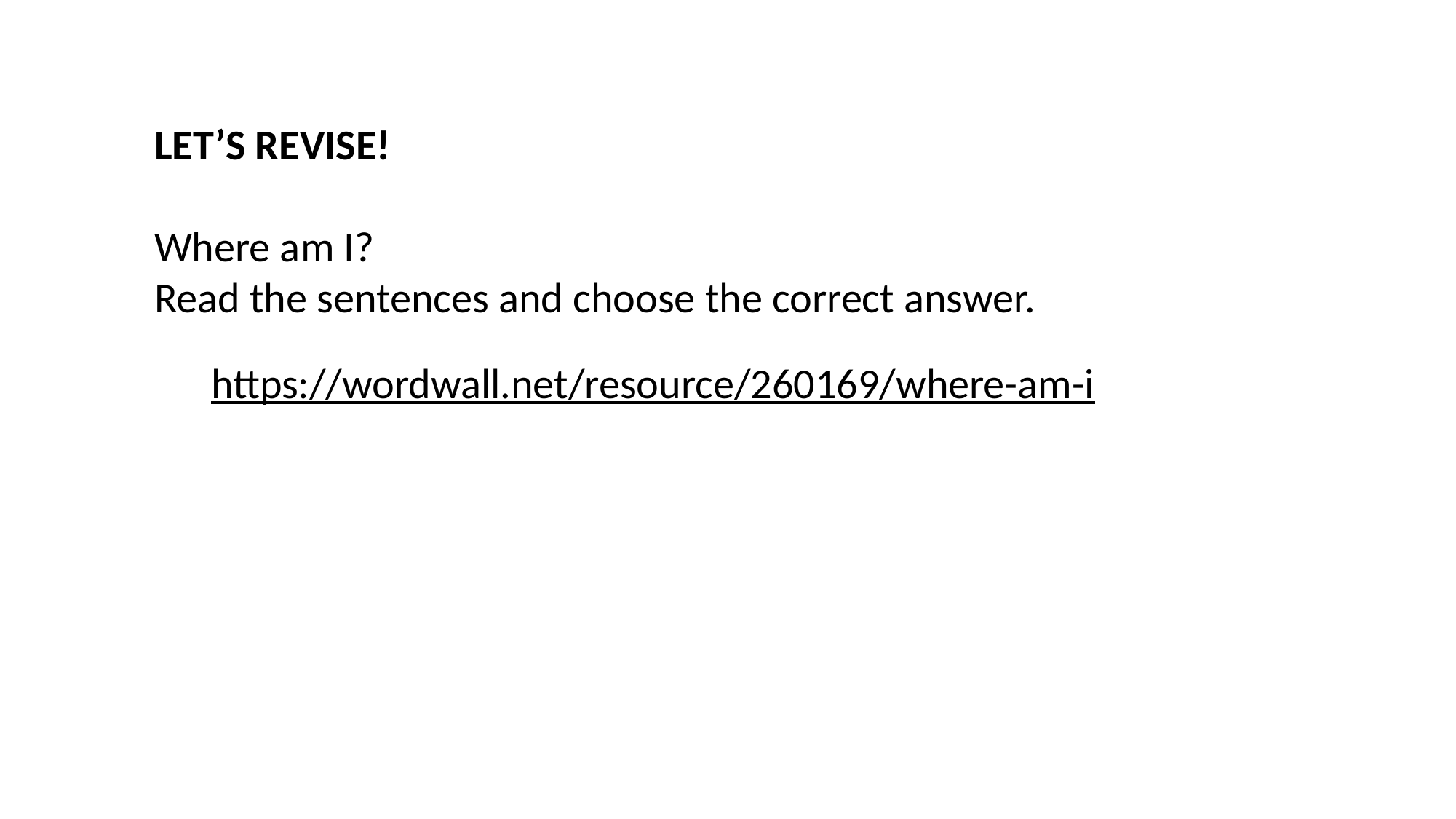

LET’S REVISE!

Where am I?
Read the sentences and choose the correct answer.
https://wordwall.net/resource/260169/where-am-i